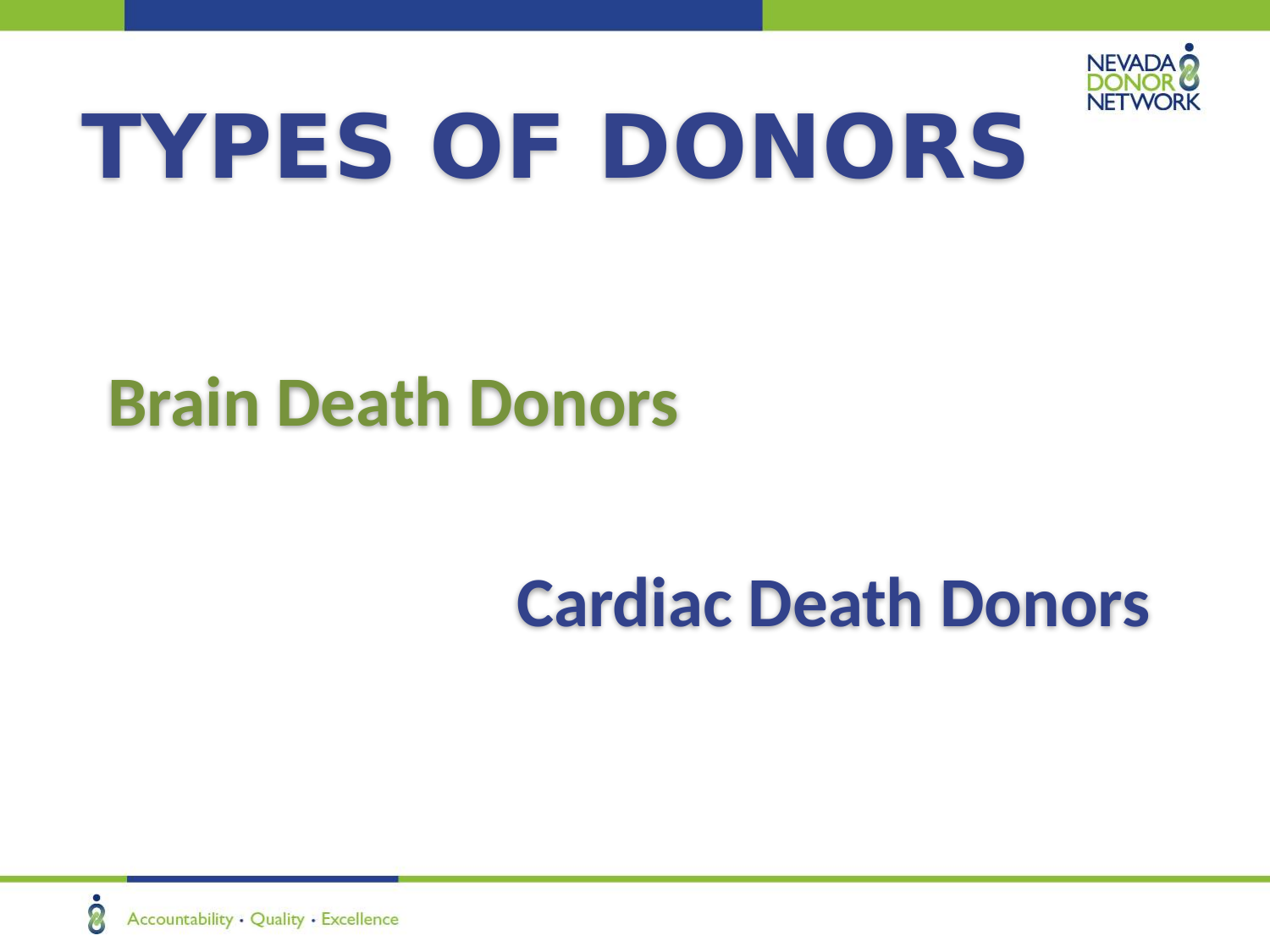

TYPES OF DONORS
Brain Death Donors
 Cardiac Death Donors